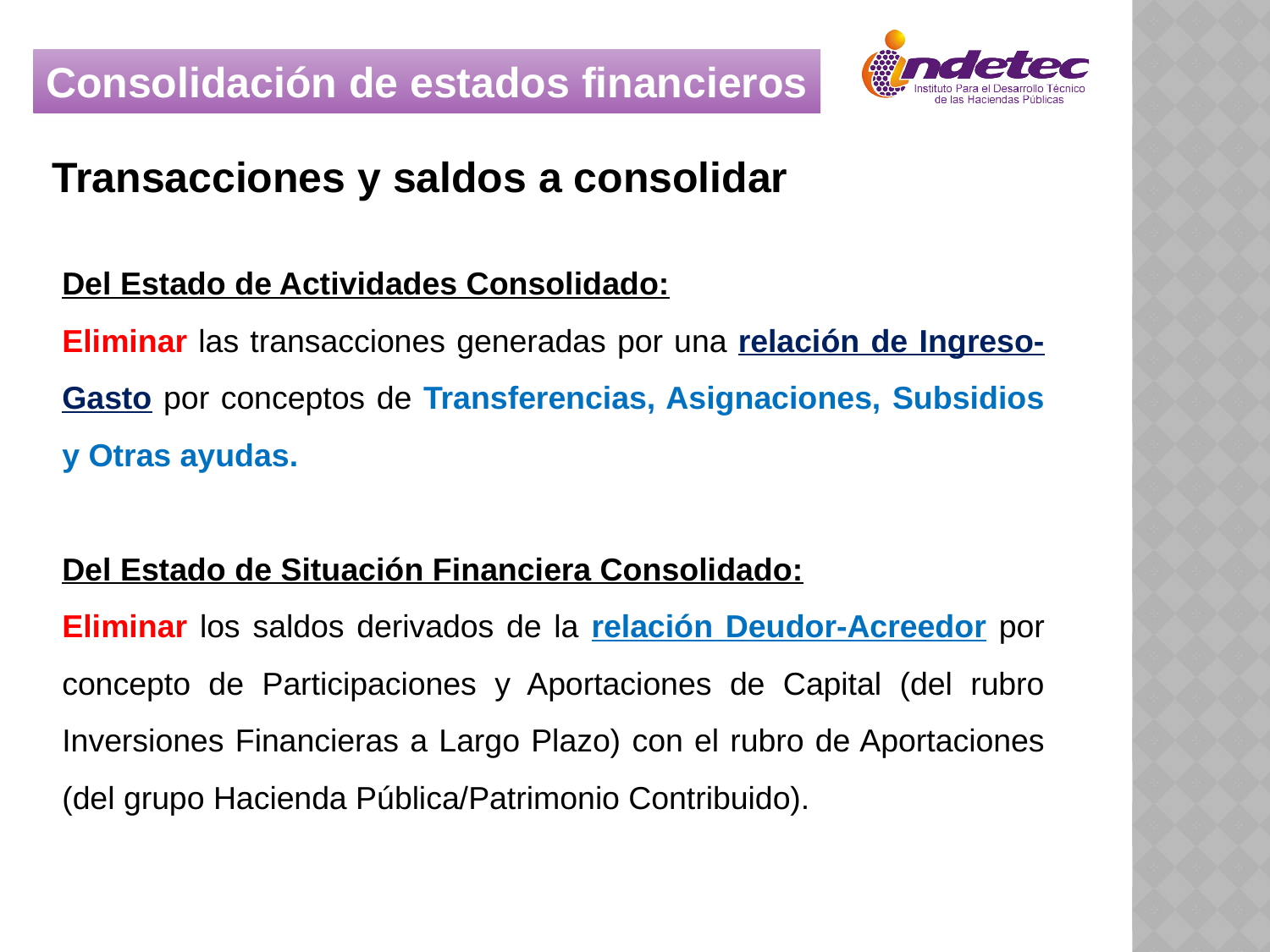

Consolidación de estados financieros
Transacciones y saldos a consolidar
Del Estado de Actividades Consolidado:
Eliminar las transacciones generadas por una relación de Ingreso-Gasto por conceptos de Transferencias, Asignaciones, Subsidios y Otras ayudas.

Del Estado de Situación Financiera Consolidado:
Eliminar los saldos derivados de la relación Deudor-Acreedor por concepto de Participaciones y Aportaciones de Capital (del rubro Inversiones Financieras a Largo Plazo) con el rubro de Aportaciones (del grupo Hacienda Pública/Patrimonio Contribuido).